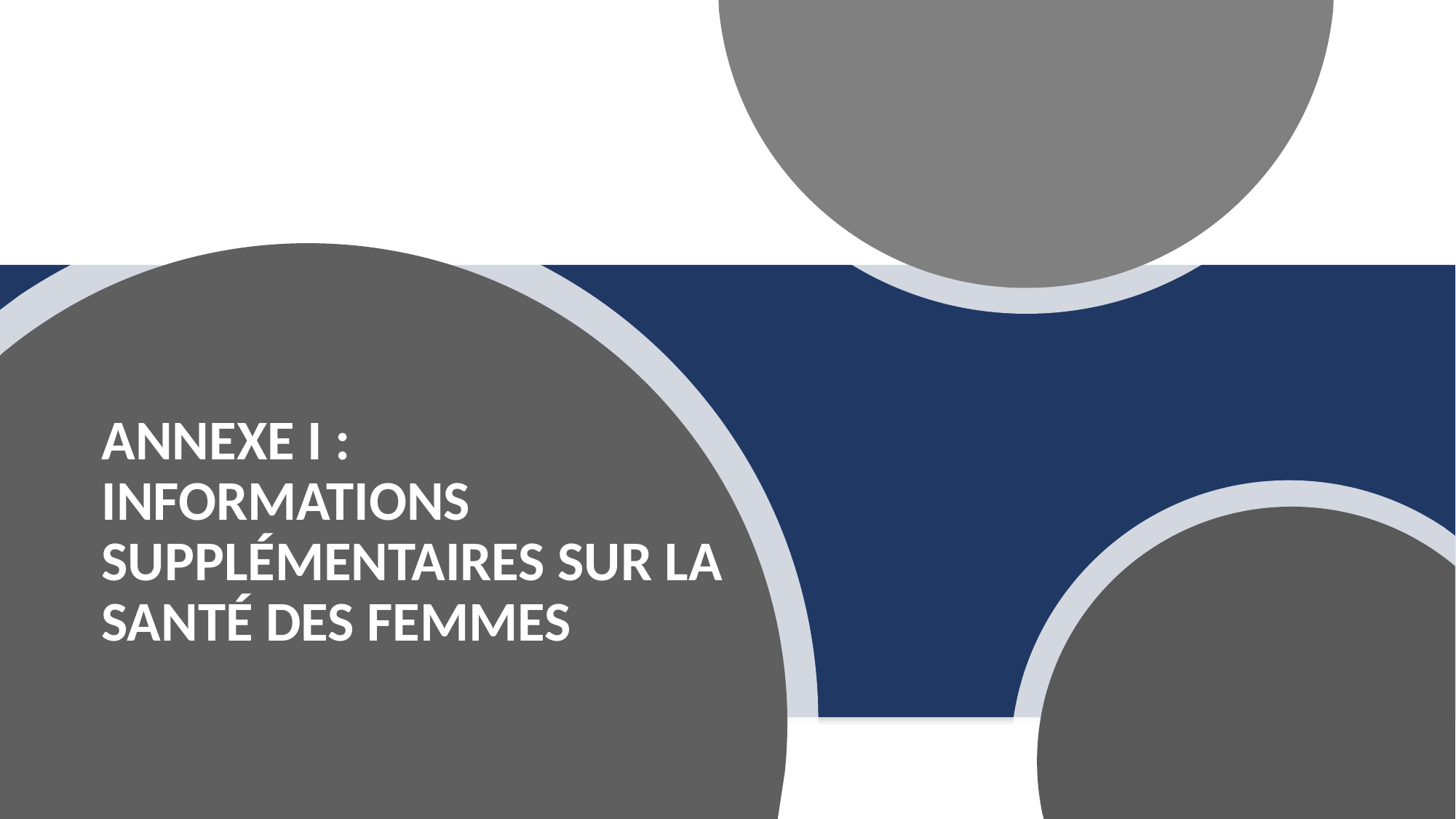

# ANNEXE I : INFORMATIONS SUPPLÉMENTAIRES SUR LA SANTÉ DES FEMMES